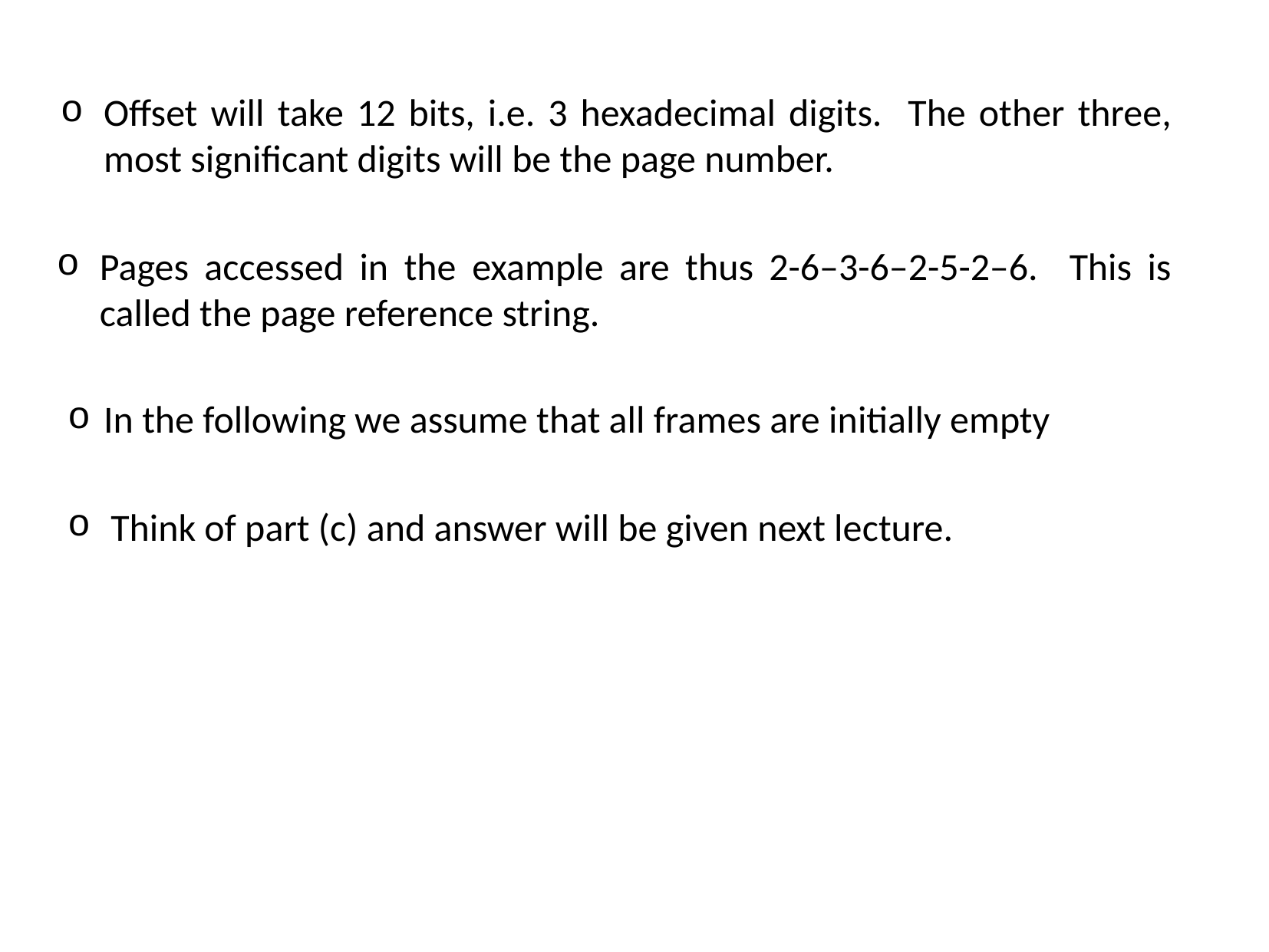

Offset will take 12 bits, i.e. 3 hexadecimal digits.  The other three, most significant digits will be the page number.
Pages accessed in the example are thus 2-6–3-6–2-5-2–6.  This is called the page reference string.
In the following we assume that all frames are initially empty
Think of part (c) and answer will be given next lecture.